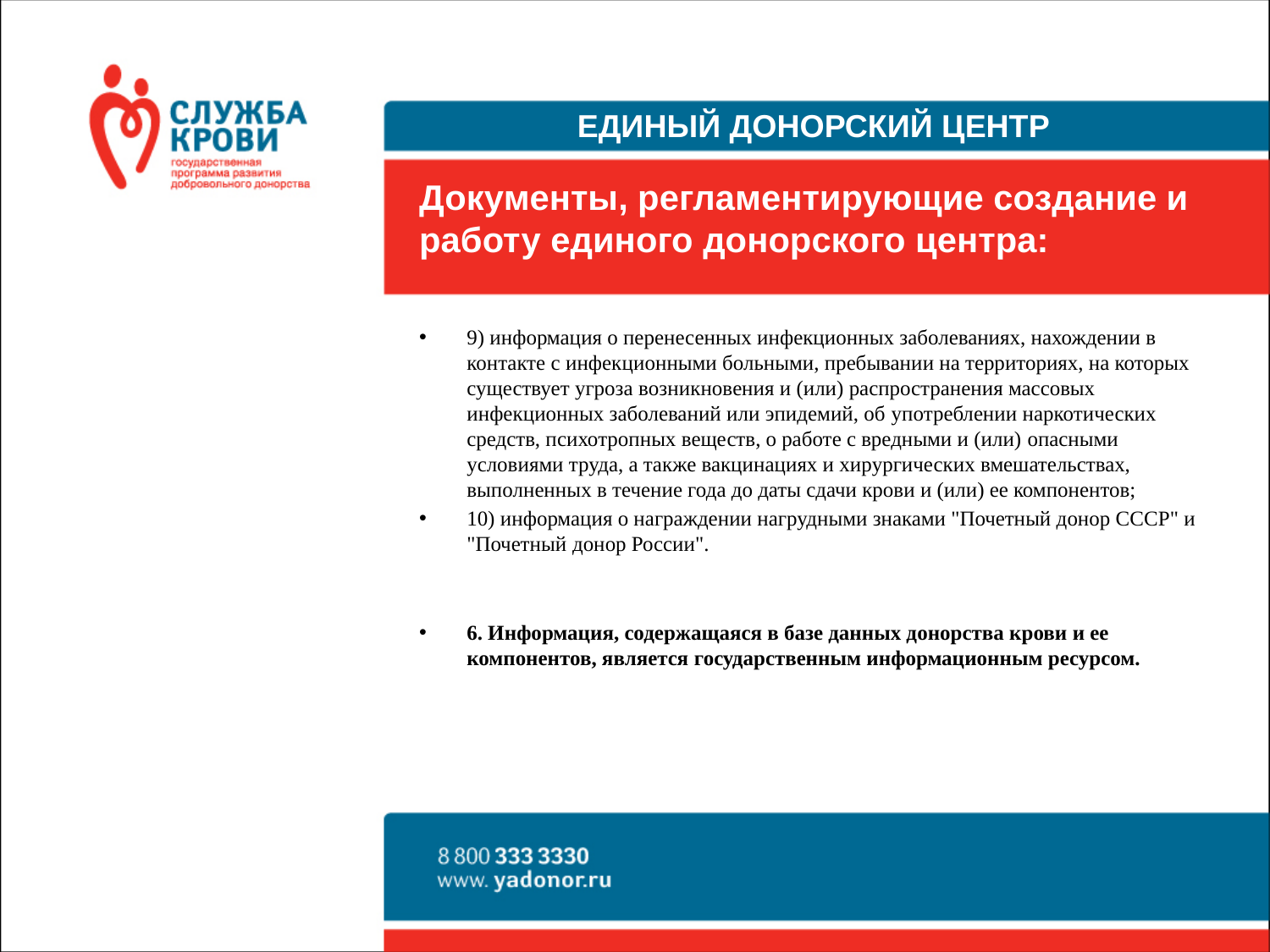

ЕДИНЫЙ ДОНОРСКИЙ ЦЕНТР
# Документы, регламентирующие создание и работу единого донорского центра:
9) информация о перенесенных инфекционных заболеваниях, нахождении в контакте с инфекционными больными, пребывании на территориях, на которых существует угроза возникновения и (или) распространения массовых инфекционных заболеваний или эпидемий, об употреблении наркотических средств, психотропных веществ, о работе с вредными и (или) опасными условиями труда, а также вакцинациях и хирургических вмешательствах, выполненных в течение года до даты сдачи крови и (или) ее компонентов;
10) информация о награждении нагрудными знаками "Почетный донор СССР" и "Почетный донор России".

6. Информация, содержащаяся в базе данных донорства крови и ее компонентов, является государственным информационным ресурсом.